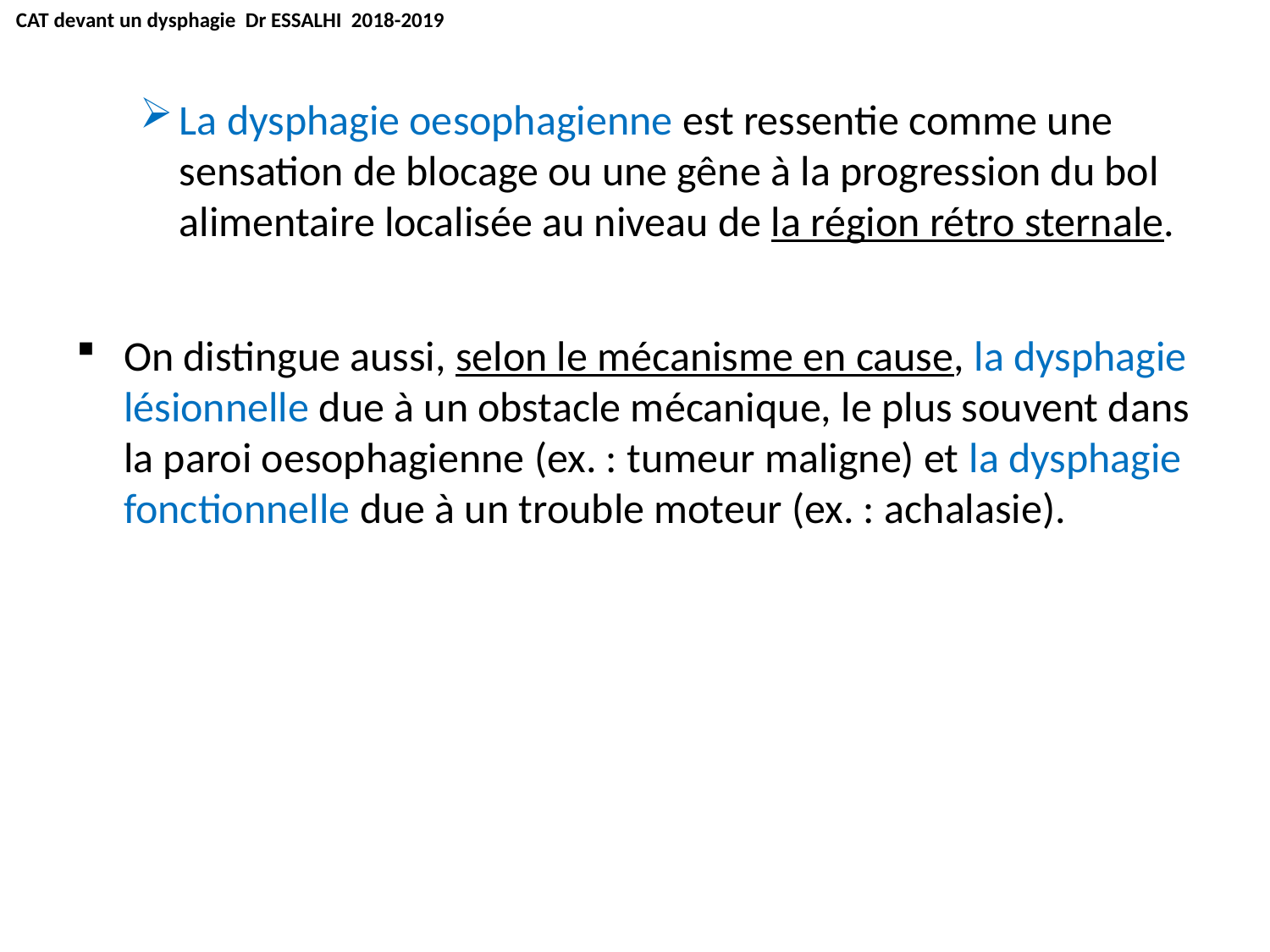

CAT devant un dysphagie  Dr ESSALHI  2018-2019
La dysphagie oesophagienne est ressentie comme une sensation de blocage ou une gêne à la progression du bol alimentaire localisée au niveau de la région rétro sternale.

On distingue aussi, selon le mécanisme en cause, la dysphagie lésionnelle due à un obstacle mécanique, le plus souvent dans la paroi oesophagienne (ex. : tumeur maligne) et la dysphagie fonctionnelle due à un trouble moteur (ex. : achalasie).